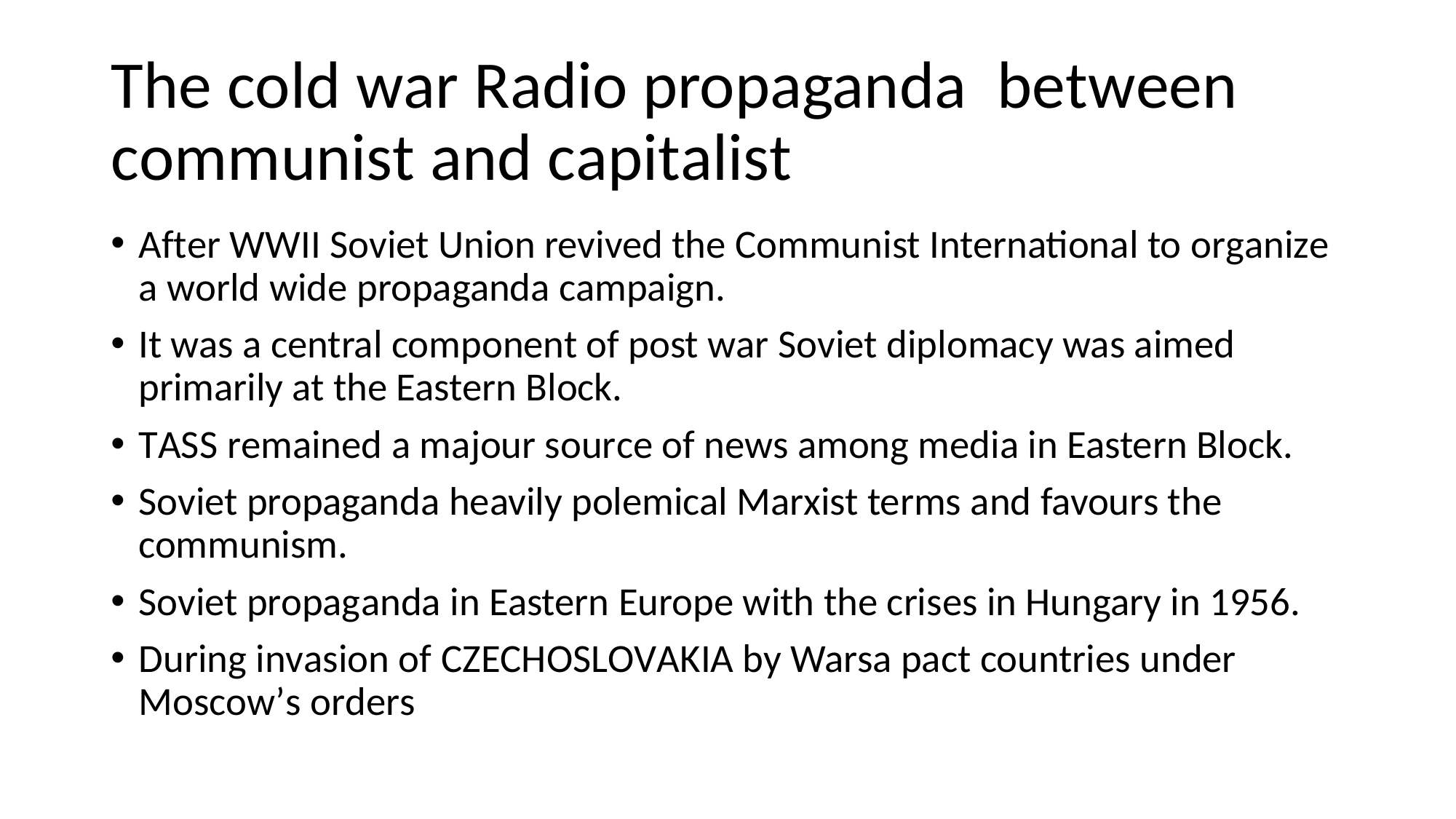

# The cold war Radio propaganda  between communist and capitalist
After WWII Soviet Union revived the Communist International to organize a world wide propaganda campaign.
It was a central component of post war Soviet diplomacy was aimed primarily at the Eastern Block.
TASS remained a majour source of news among media in Eastern Block.
Soviet propaganda heavily polemical Marxist terms and favours the communism.
Soviet propaganda in Eastern Europe with the crises in Hungary in 1956.
During invasion of CZECHOSLOVAKIA by Warsa pact countries under Moscow’s orders